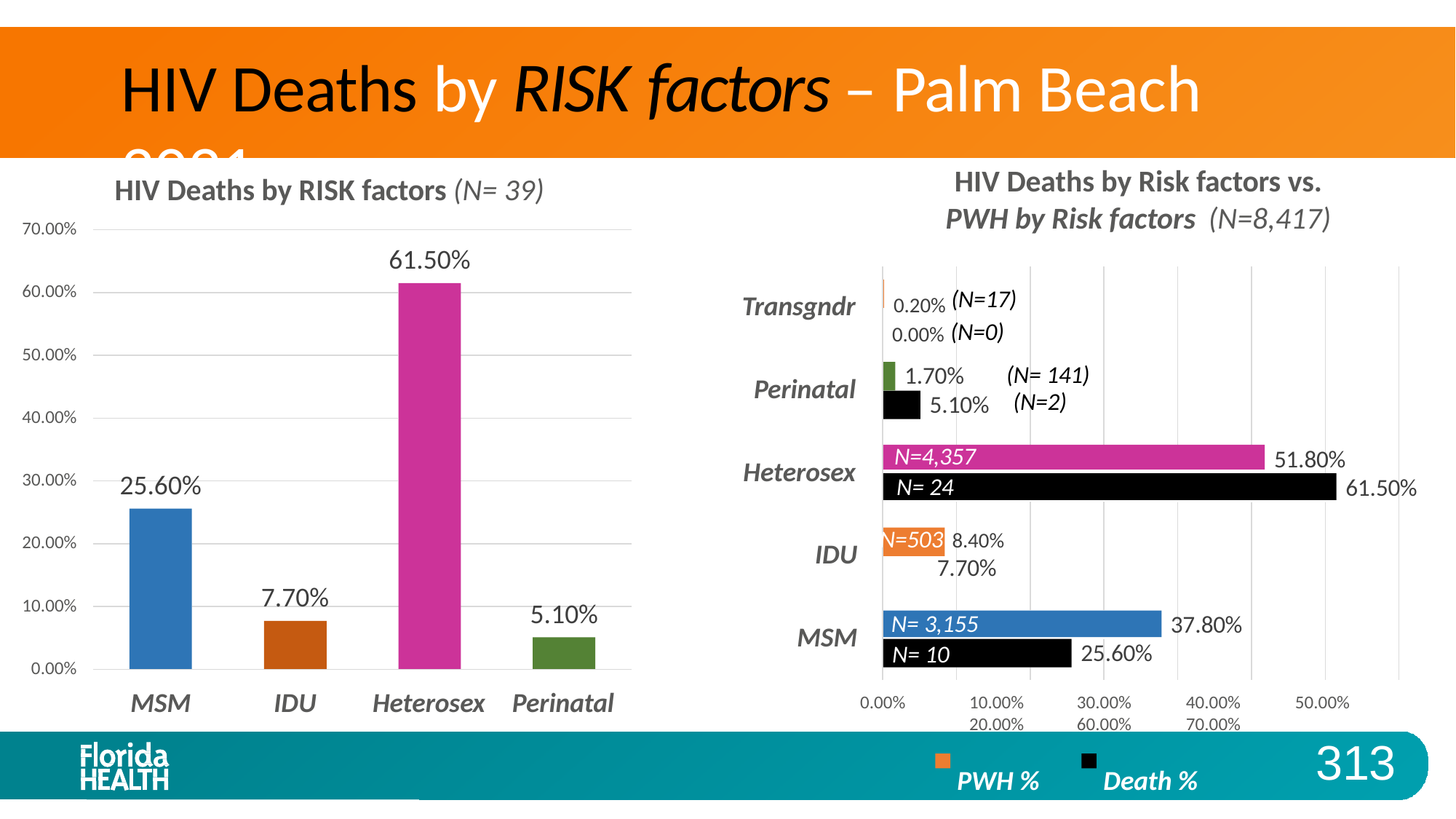

# HIV Deaths by RISK factors	– Palm Beach 2021
HIV Deaths by Risk factors vs.
PWH by Risk factors (N=8,417)
HIV Deaths by RISK factors (N= 39)
70.00%

61.50%

0.20% (N=17)
60.00%

Transgndr

0.00% (N=0)
50.00%

(N= 141)  (N=2)
1.70%
5.10%

Perinatal

40.00%

51.80%
N=4,357
Heterosex
25.60%
30.00%
61.50%
N= 24

N=503 8.40%
N= 3 7.70%

20.00%
IDU

7.70%
10.00%
5.10%

37.80%
N= 3,155
MSM

25.60%

N= 10

0.00%

MSM
IDU
Heterosex
Perinatal
0.00%	10.00%	20.00%

PWH %
30.00%	40.00%	50.00%	60.00%	70.00%

Death %
313